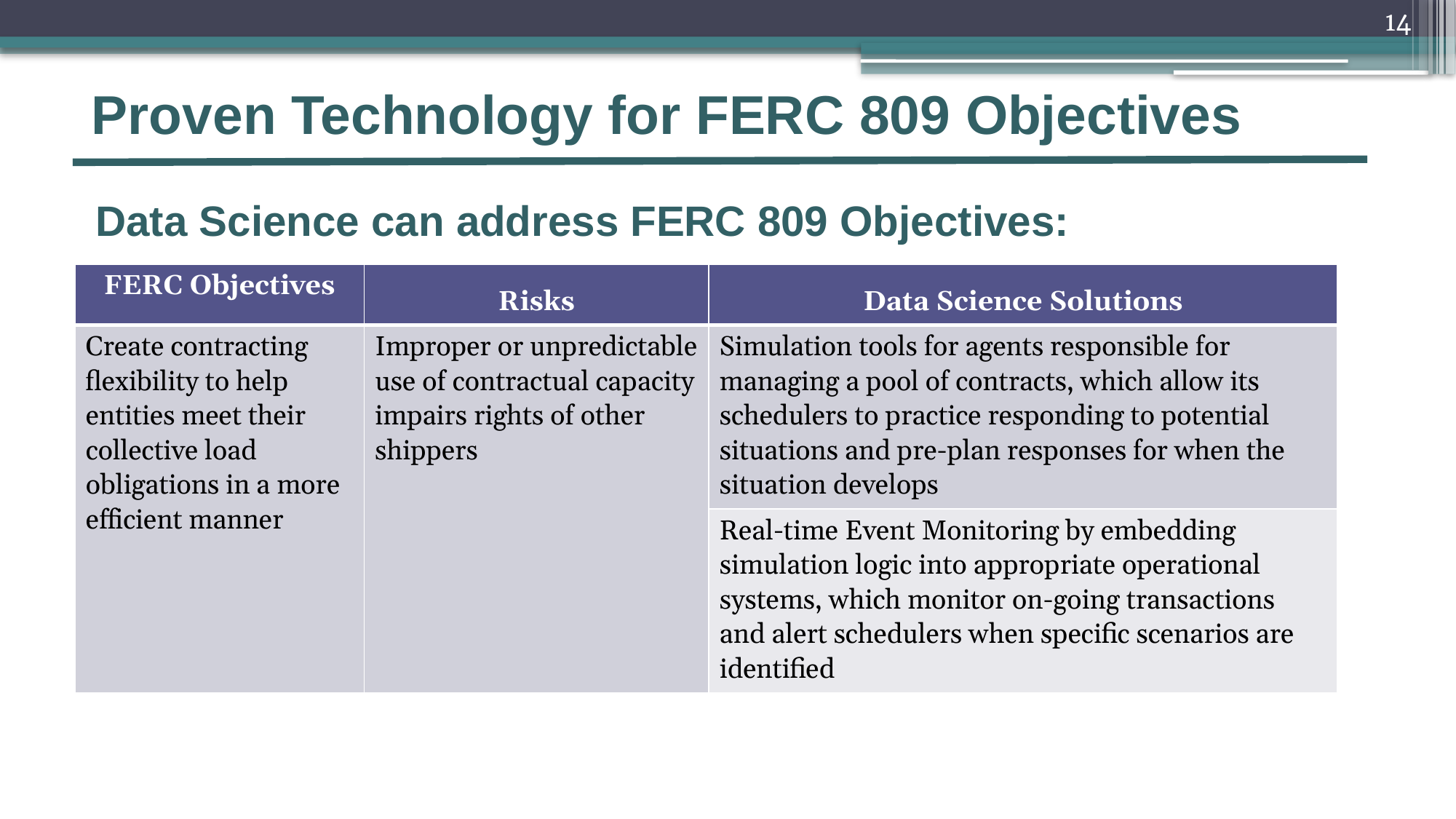

14
# Proven Technology for FERC 809 Objectives
Data Science can address FERC 809 Objectives:
| FERC Objectives | Risks | Data Science Solutions |
| --- | --- | --- |
| Create contracting flexibility to help entities meet their collective load obligations in a more efficient manner | Improper or unpredictable use of contractual capacity impairs rights of other shippers | Simulation tools for agents responsible for managing a pool of contracts, which allow its schedulers to practice responding to potential situations and pre-plan responses for when the situation develops |
|  |  | Real-time Event Monitoring by embedding simulation logic into appropriate operational systems, which monitor on-going transactions and alert schedulers when specific scenarios are identified |